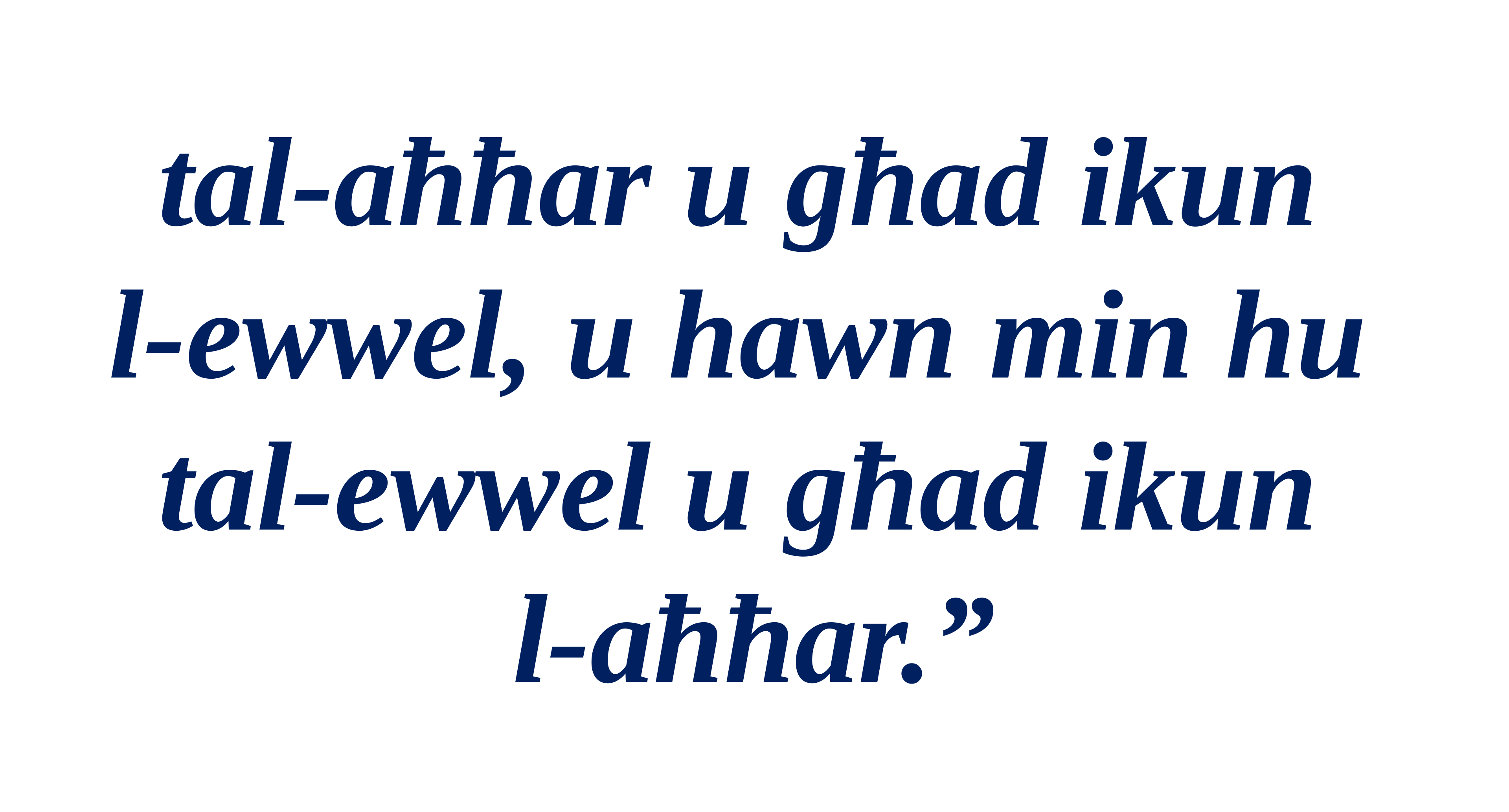

tal-aħħar u għad ikun
l-ewwel, u hawn min hu
tal-ewwel u għad ikun
l-aħħar.”